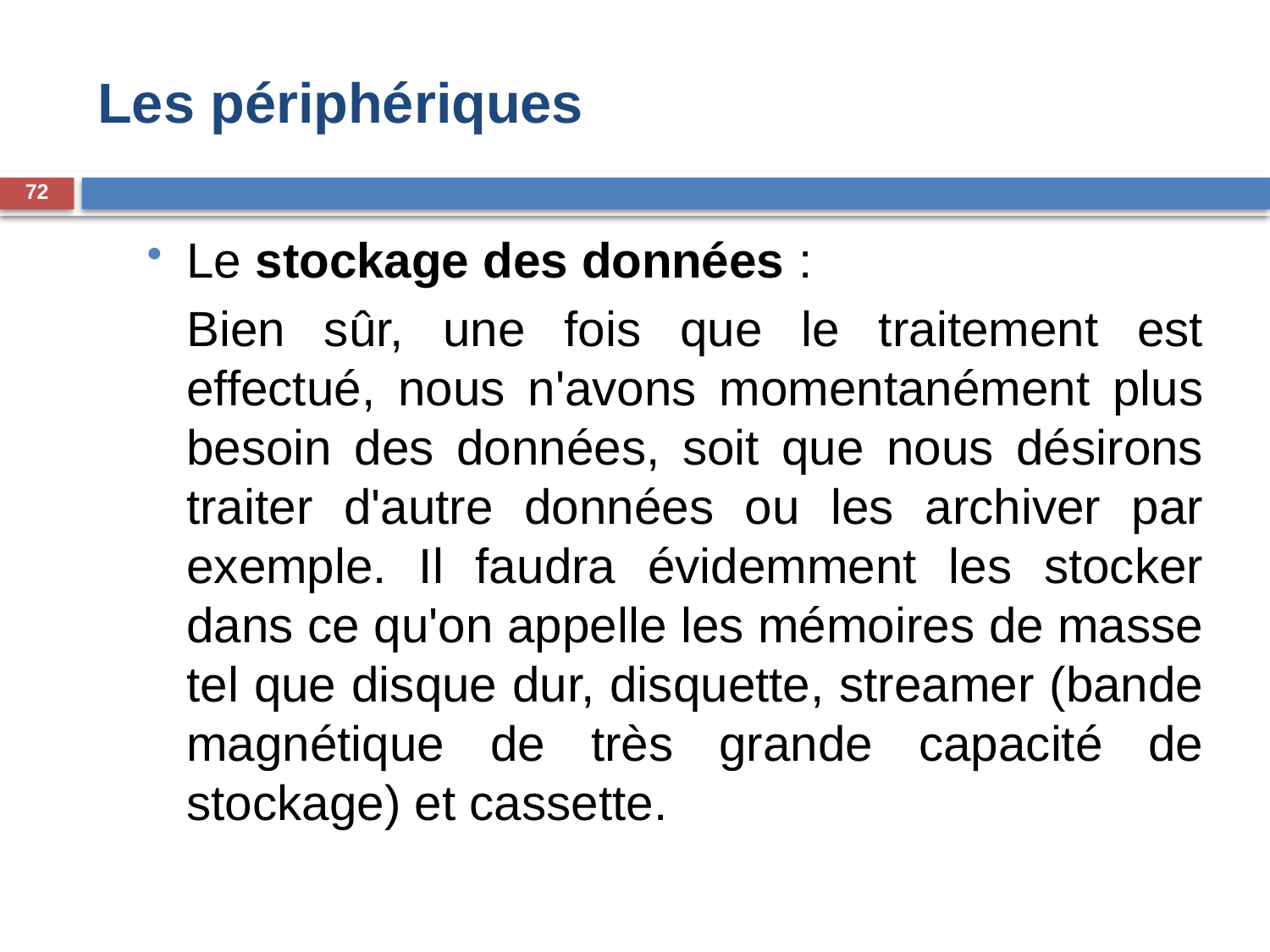

# Les périphériques
72
Le stockage des données :
	Bien sûr, une fois que le traitement est effectué, nous n'avons momentanément plus besoin des données, soit que nous désirons traiter d'autre données ou les archiver par exemple. Il faudra évidemment les stocker dans ce qu'on appelle les mémoires de masse tel que disque dur, disquette, streamer (bande magnétique de très grande capacité de stockage) et cassette.